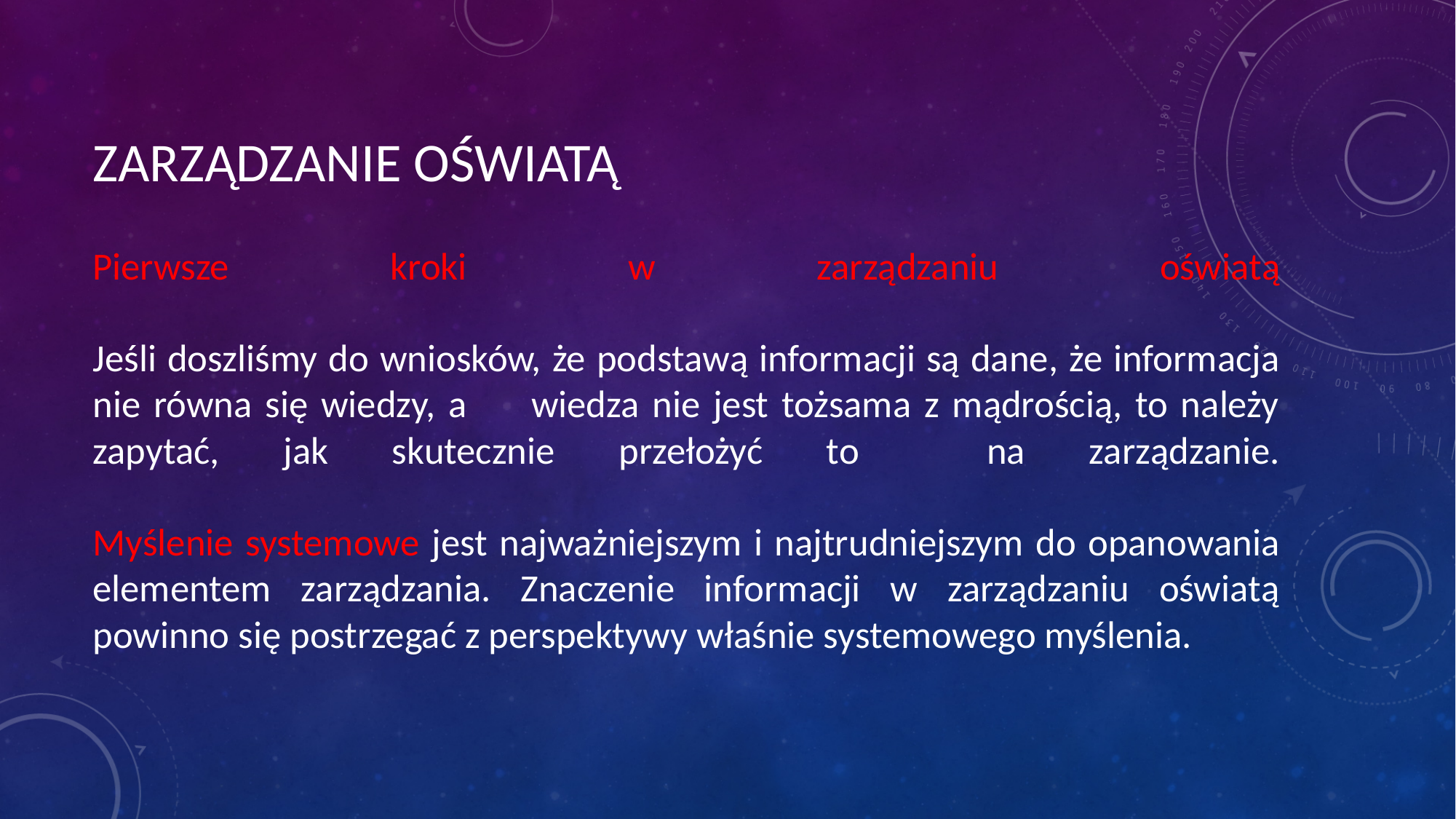

# Zarządzanie oświatą
Pierwsze kroki w zarządzaniu oświatą
Jeśli doszliśmy do wniosków, że podstawą informacji są dane, że informacja nie równa się wiedzy, a     wiedza nie jest tożsama z mądrością, to należy zapytać, jak skutecznie przełożyć to  na zarządzanie.
Myślenie systemowe jest najważniejszym i najtrudniejszym do opanowania elementem zarządzania. Znaczenie informacji w zarządzaniu oświatą powinno się postrzegać z perspektywy właśnie systemowego myślenia.